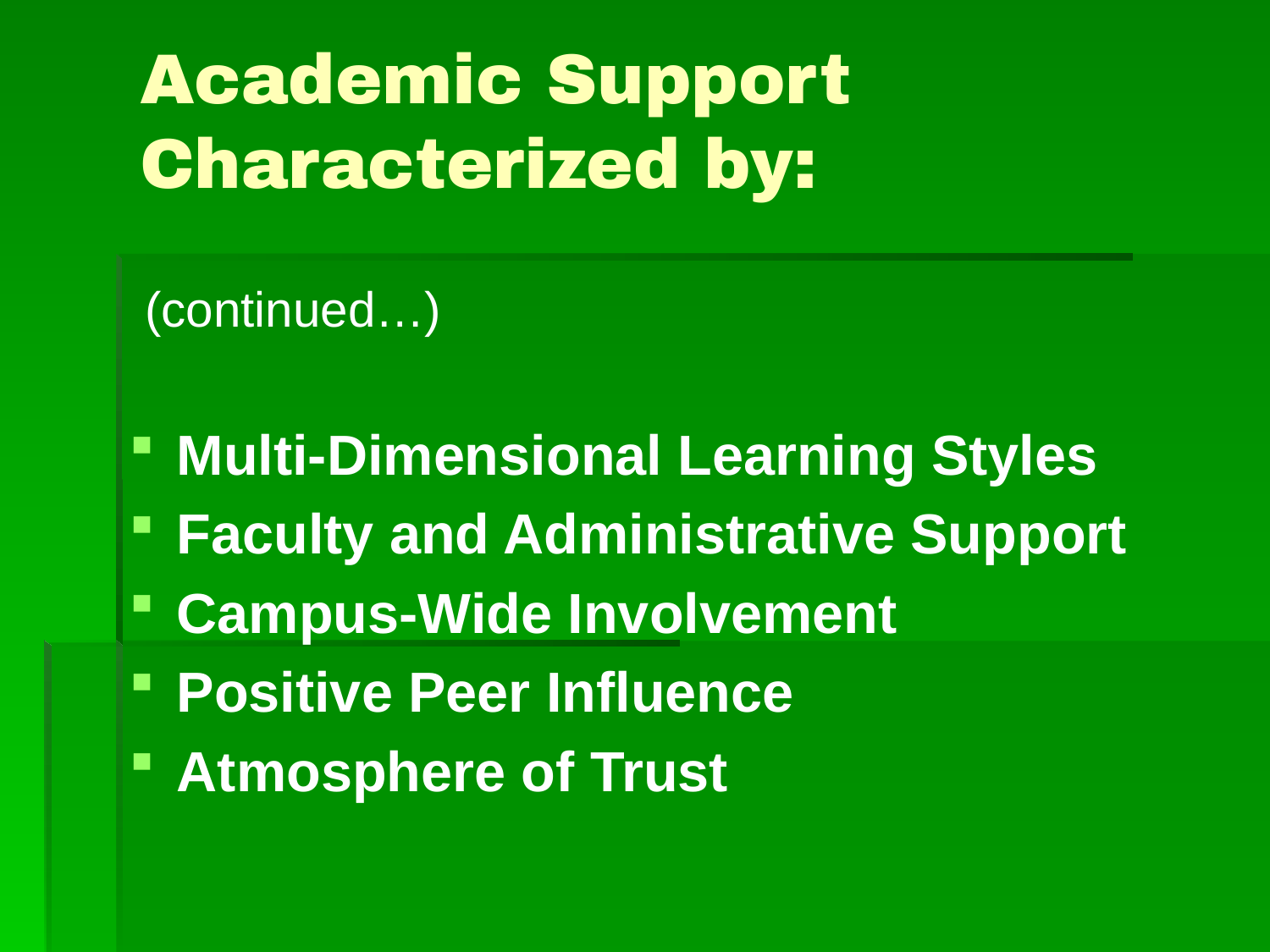

(continued…)

Multi-Dimensional Learning Styles
Faculty and Administrative Support
Campus-Wide Involvement
Positive Peer Influence
Atmosphere of Trust
Academic Support Characterized by: